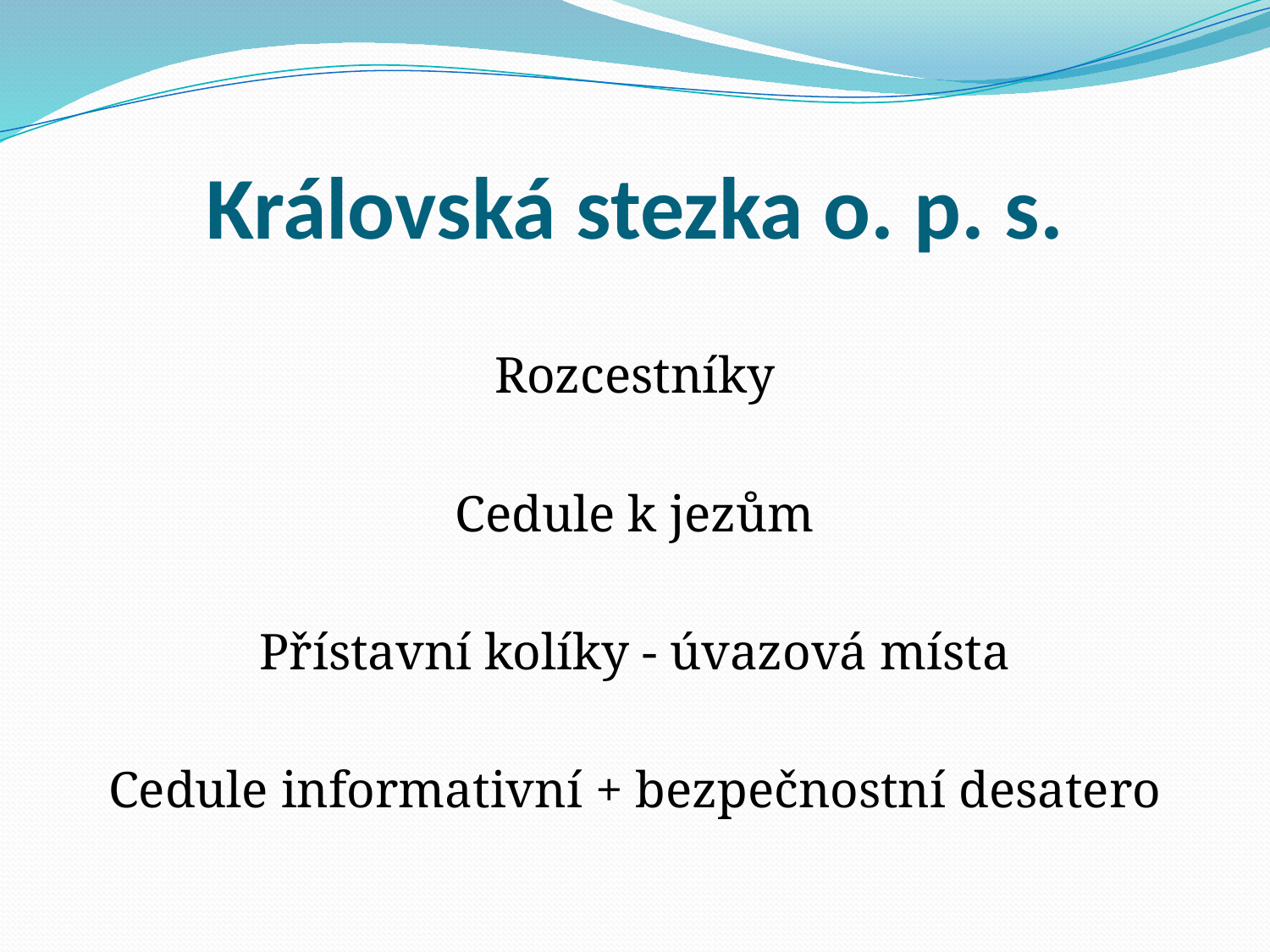

# Královská stezka o. p. s.

Rozcestníky

Cedule k jezům

Přístavní kolíky - úvazová místa

Cedule informativní + bezpečnostní desatero